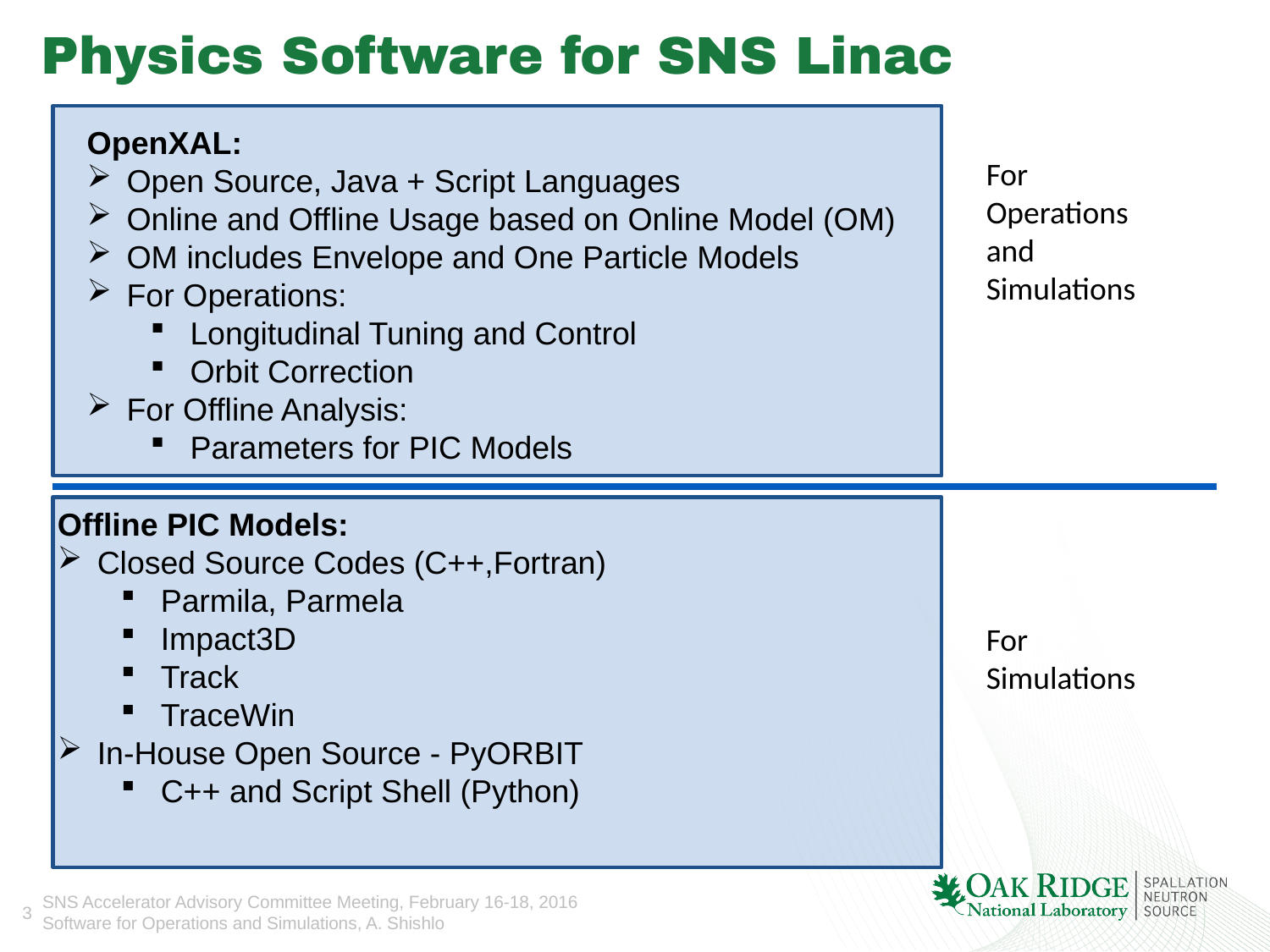

# Physics Software for SNS Linac

OpenXAL:
Open Source, Java + Script Languages
Online and Offline Usage based on Online Model (OM)
OM includes Envelope and One Particle Models
For Operations:
Longitudinal Tuning and Control
Orbit Correction
For Offline Analysis:
Parameters for PIC Models
For
Operations and Simulations

Offline PIC Models:
Closed Source Codes (C++,Fortran)
Parmila, Parmela
Impact3D
Track
TraceWin
In-House Open Source - PyORBIT
C++ and Script Shell (Python)
For
Simulations